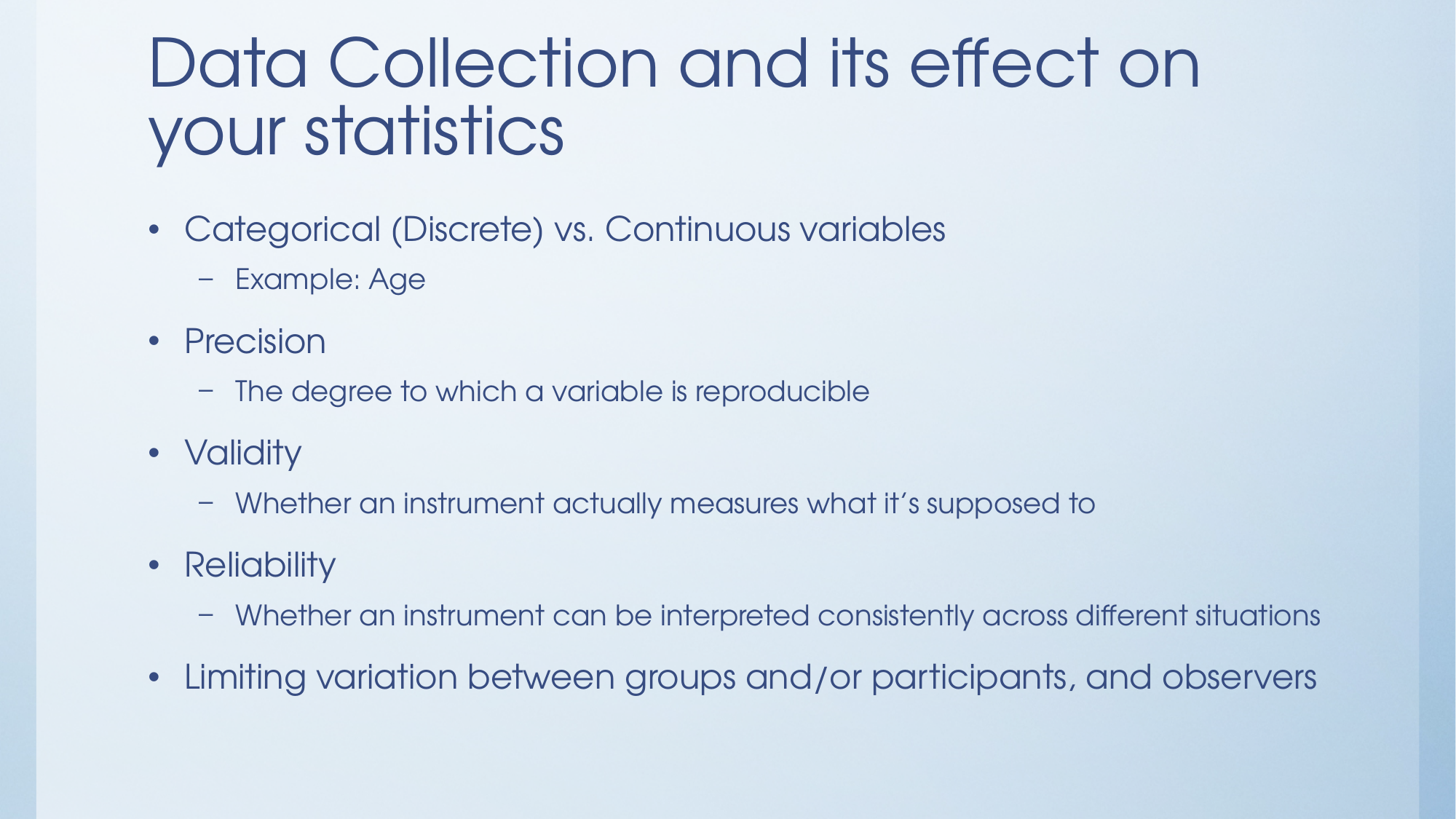

# Data Collection and its effect on your statistics
Categorical (Discrete) vs. Continuous variables
Example: Age
Precision
The degree to which a variable is reproducible
Validity
Whether an instrument actually measures what it’s supposed to
Reliability
Whether an instrument can be interpreted consistently across different situations
Limiting variation between groups and/or participants, and observers